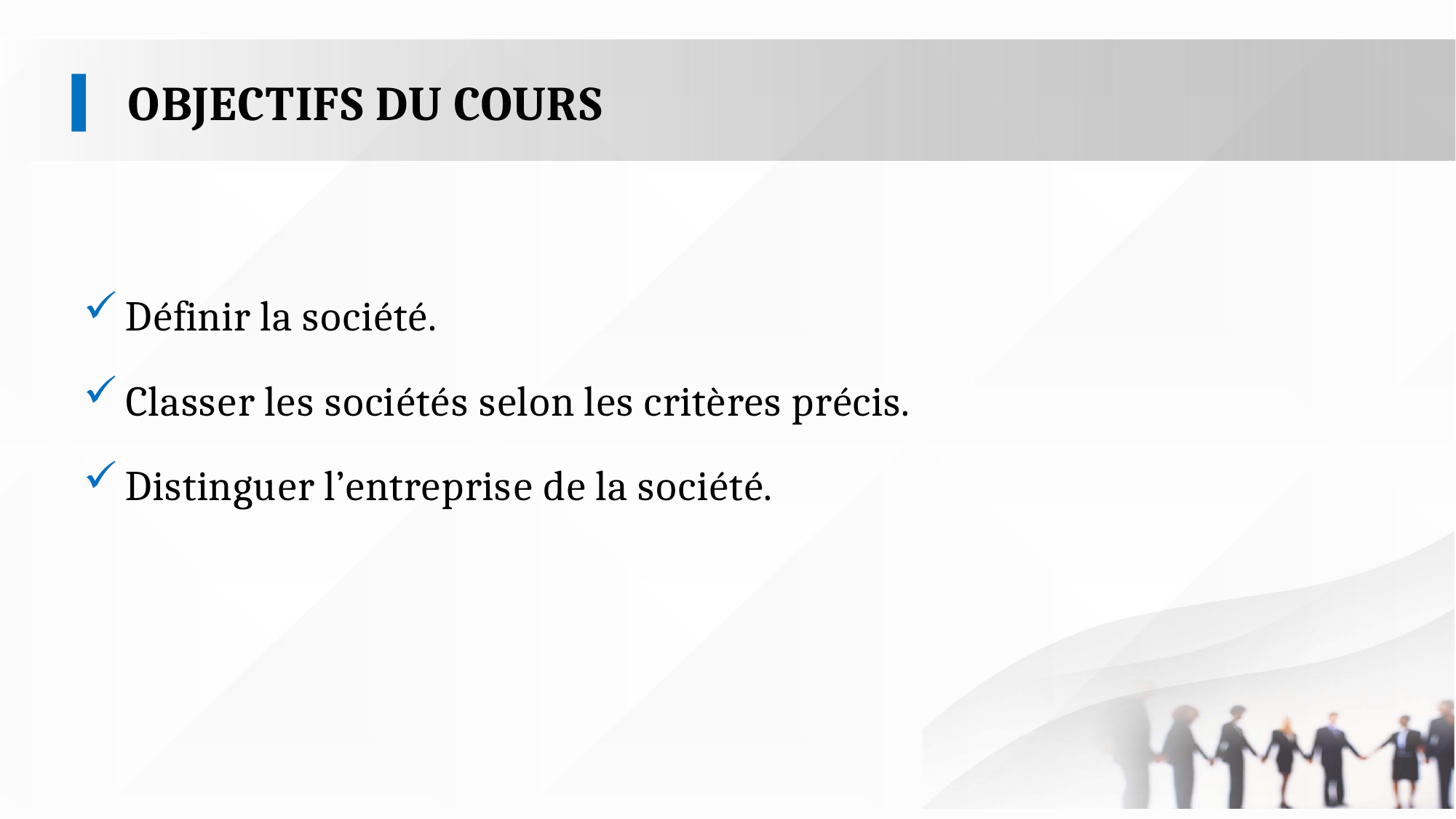

OBJECTIFS DU COURS

Définir la société.
Classer les sociétés selon les critères précis.
Distinguer l’entreprise de la société.